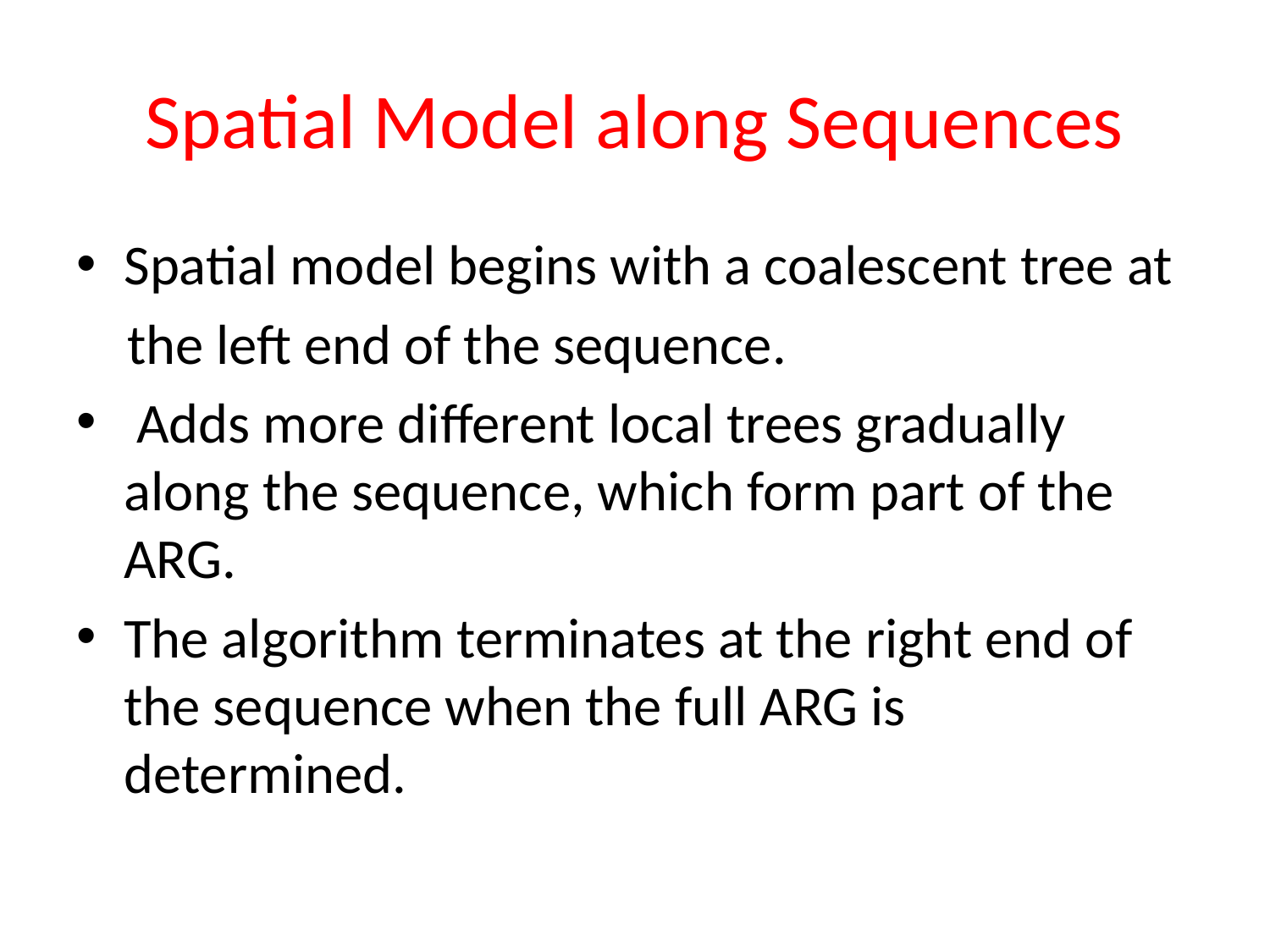

# Spatial Model along Sequences
Spatial model begins with a coalescent tree at
    the left end of the sequence.
 Adds more different local trees gradually along the sequence, which form part of the ARG.
The algorithm terminates at the right end of the sequence when the full ARG is determined.